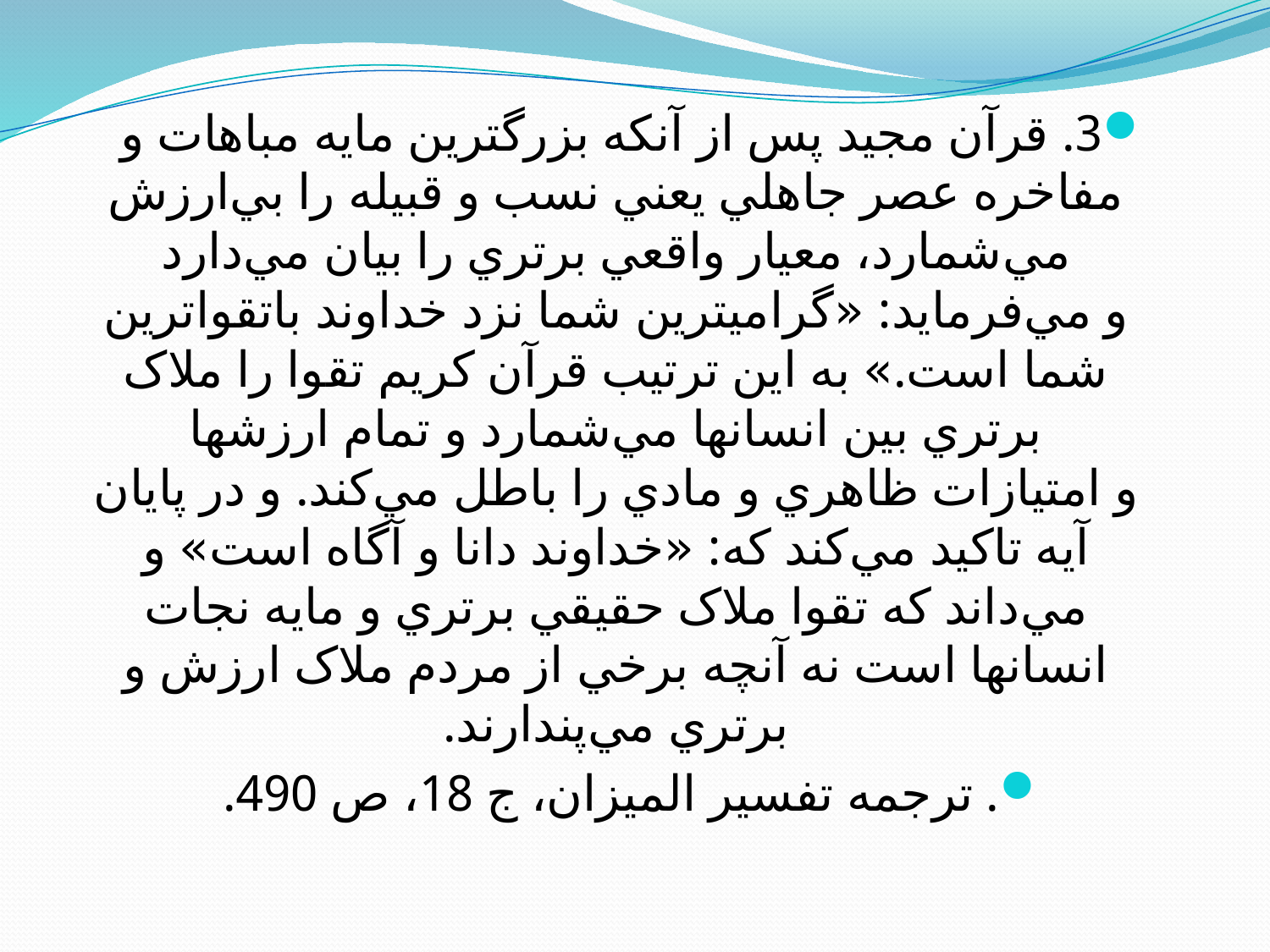

3. قرآن مجيد پس از آنكه بزرگترين مايه مباهات و مفاخره عصر جاهلي يعني نسب و قبيله را بي‌ارزش مي‌شمارد، معيار واقعي برتري را بيان مي‌دارد
و مي‌فرمايد: «گرامي‏ترين شما نزد خداوند باتقواترين شما است.» به اين ترتيب قرآن کريم تقوا را ملاک برتري بين انسانها مي‌شمارد و تمام ارزشها
و امتيازات ظاهري و مادي را باطل مي‌کند. و در پايان آيه تاکيد مي‌کند که: «خداوند دانا و آگاه است» و مي‌داند که تقوا ملاک حقيقي برتري و مايه نجات انسانها است نه آنچه برخي از مردم ملاک ارزش و برتري مي‌پندارند.
. ترجمه تفسير الميزان، ج 18، ص 490.

#